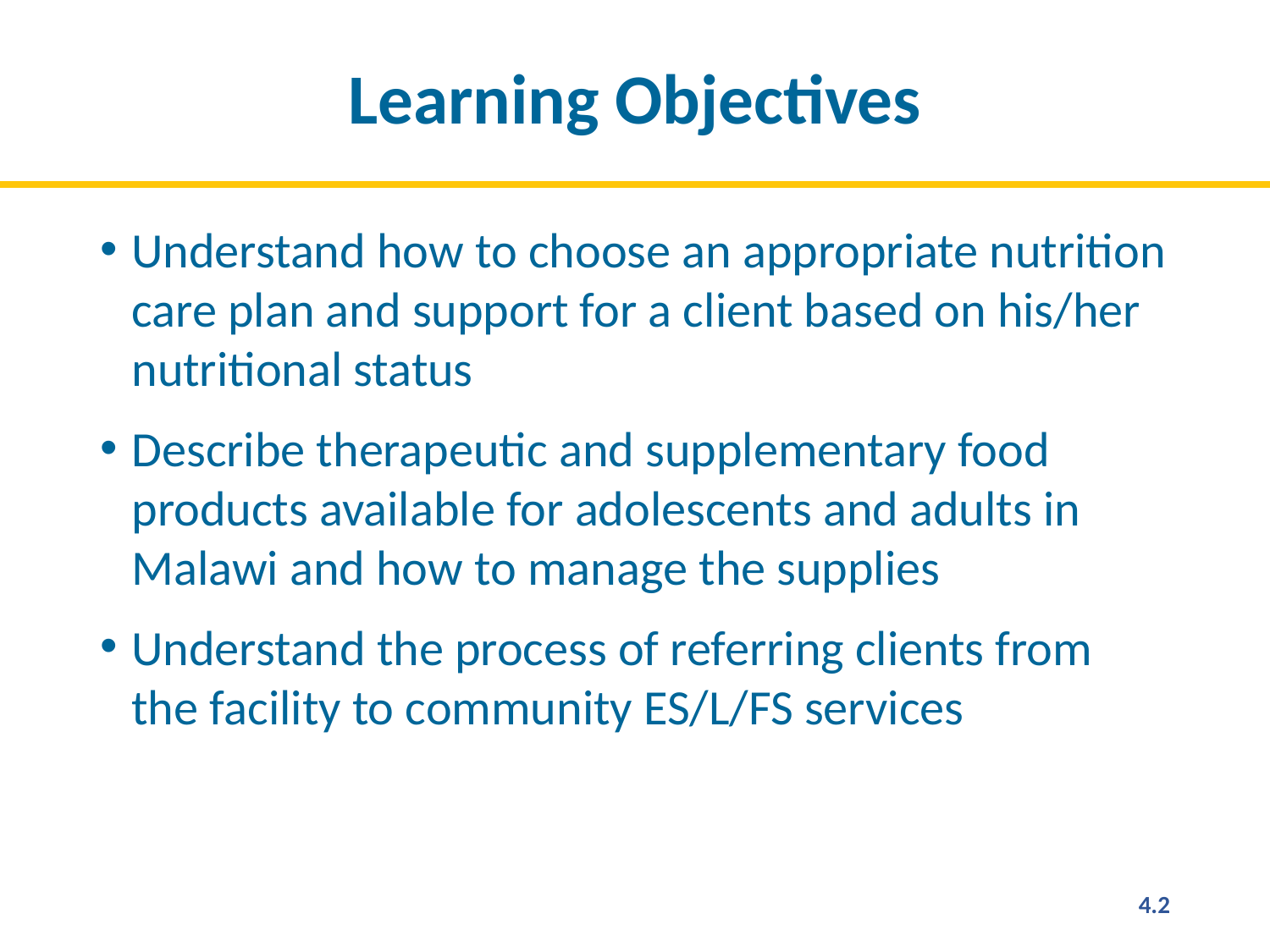

# Learning Objectives
Understand how to choose an appropriate nutrition care plan and support for a client based on his/her nutritional status
Describe therapeutic and supplementary food products available for adolescents and adults in Malawi and how to manage the supplies
Understand the process of referring clients from the facility to community ES/L/FS services

4.2